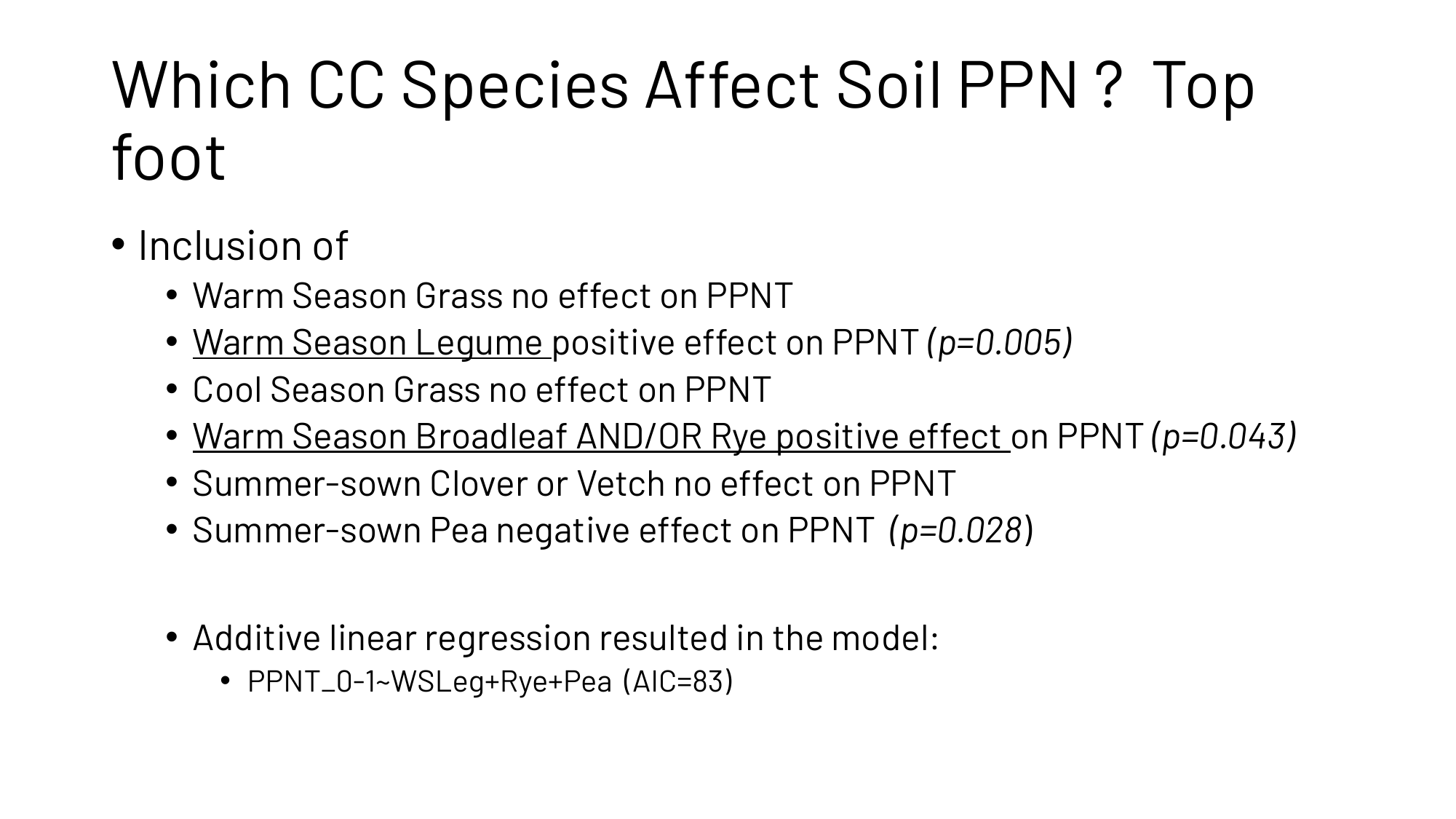

# Which CC Species Affect Soil PPN ?  Top foot
Inclusion of
Warm Season Grass no effect on PPNT
Warm Season Legume positive effect on PPNT (p=0.005)
Cool Season Grass no effect on PPNT
Warm Season Broadleaf AND/OR Rye positive effect on PPNT (p=0.043)
Summer-sown Clover or Vetch no effect on PPNT
Summer-sown Pea negative effect on PPNT  (p=0.028)

Additive linear regression resulted in the model:
PPNT_0-1~WSLeg+Rye+Pea  (AIC=83)